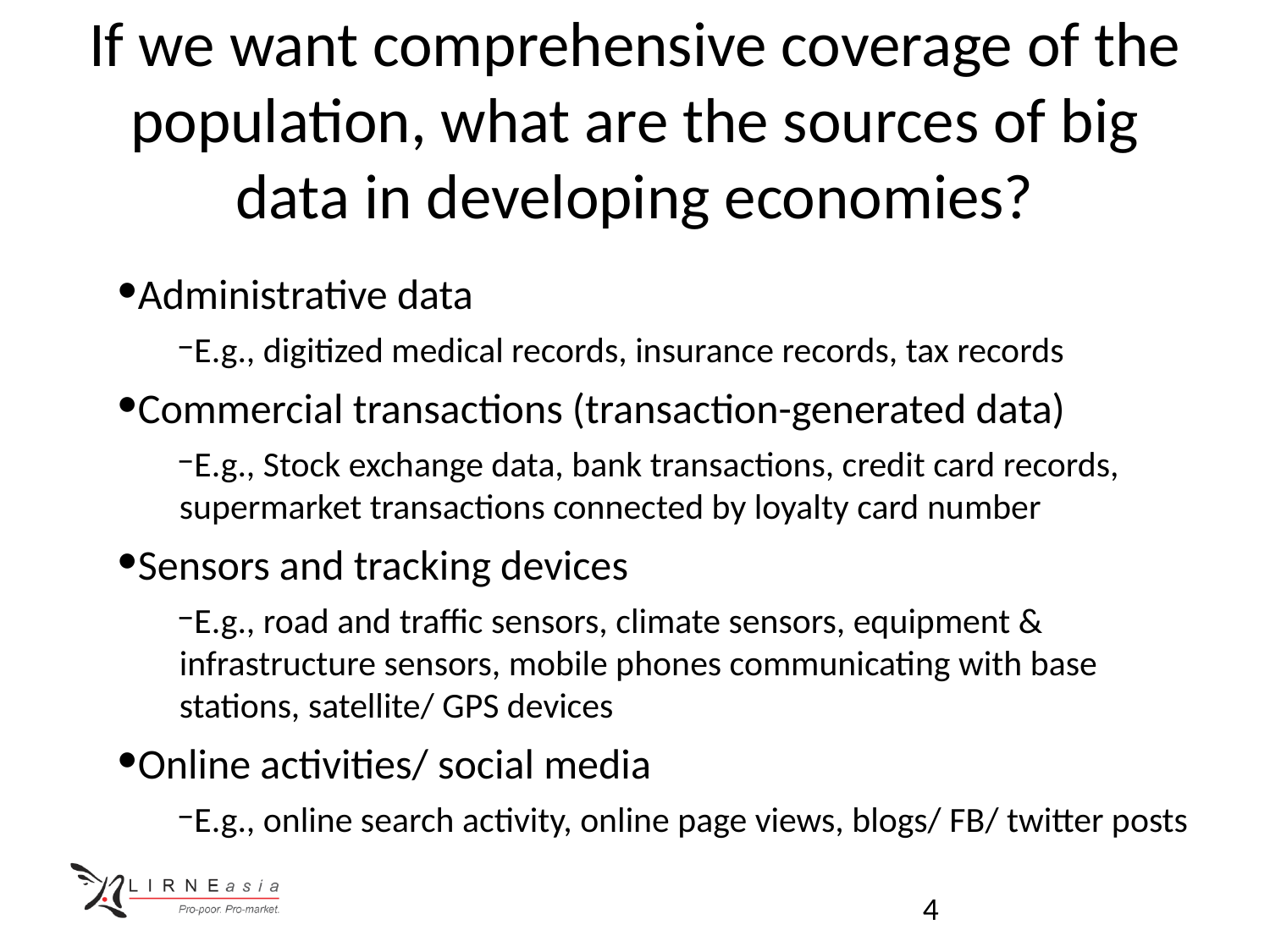

# If we want comprehensive coverage of the population, what are the sources of big data in developing economies?
Administrative data
E.g., digitized medical records, insurance records, tax records
Commercial transactions (transaction-generated data)
E.g., Stock exchange data, bank transactions, credit card records, supermarket transactions connected by loyalty card number
Sensors and tracking devices
E.g., road and traffic sensors, climate sensors, equipment & infrastructure sensors, mobile phones communicating with base stations, satellite/ GPS devices
Online activities/ social media
E.g., online search activity, online page views, blogs/ FB/ twitter posts

4